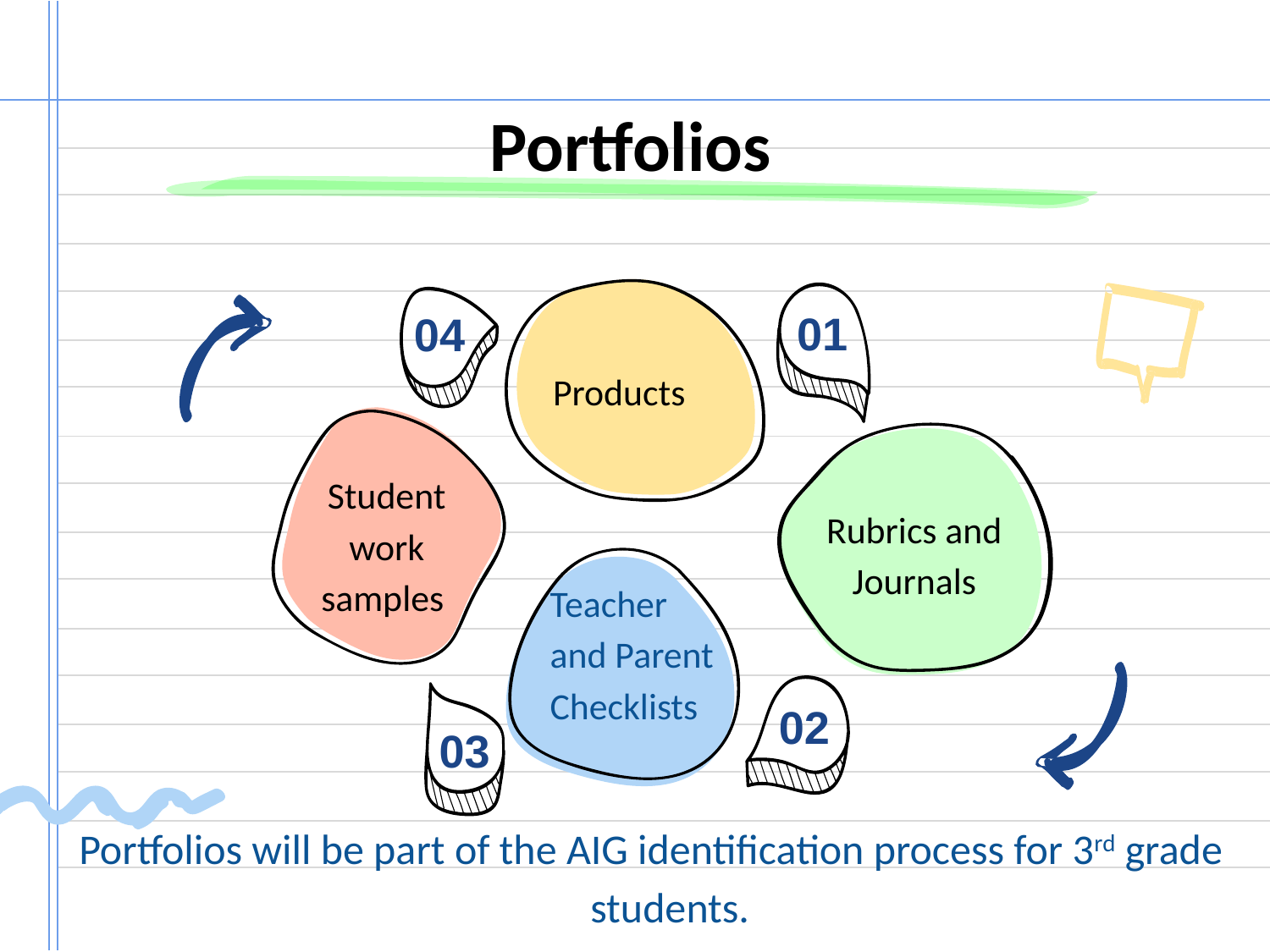

# Portfolios

Products

01

04

Student work samples

Rubrics and Journals

Teacher and Parent Checklists

02

03

Portfolios will be part of the AIG identification process for 3rd grade students.